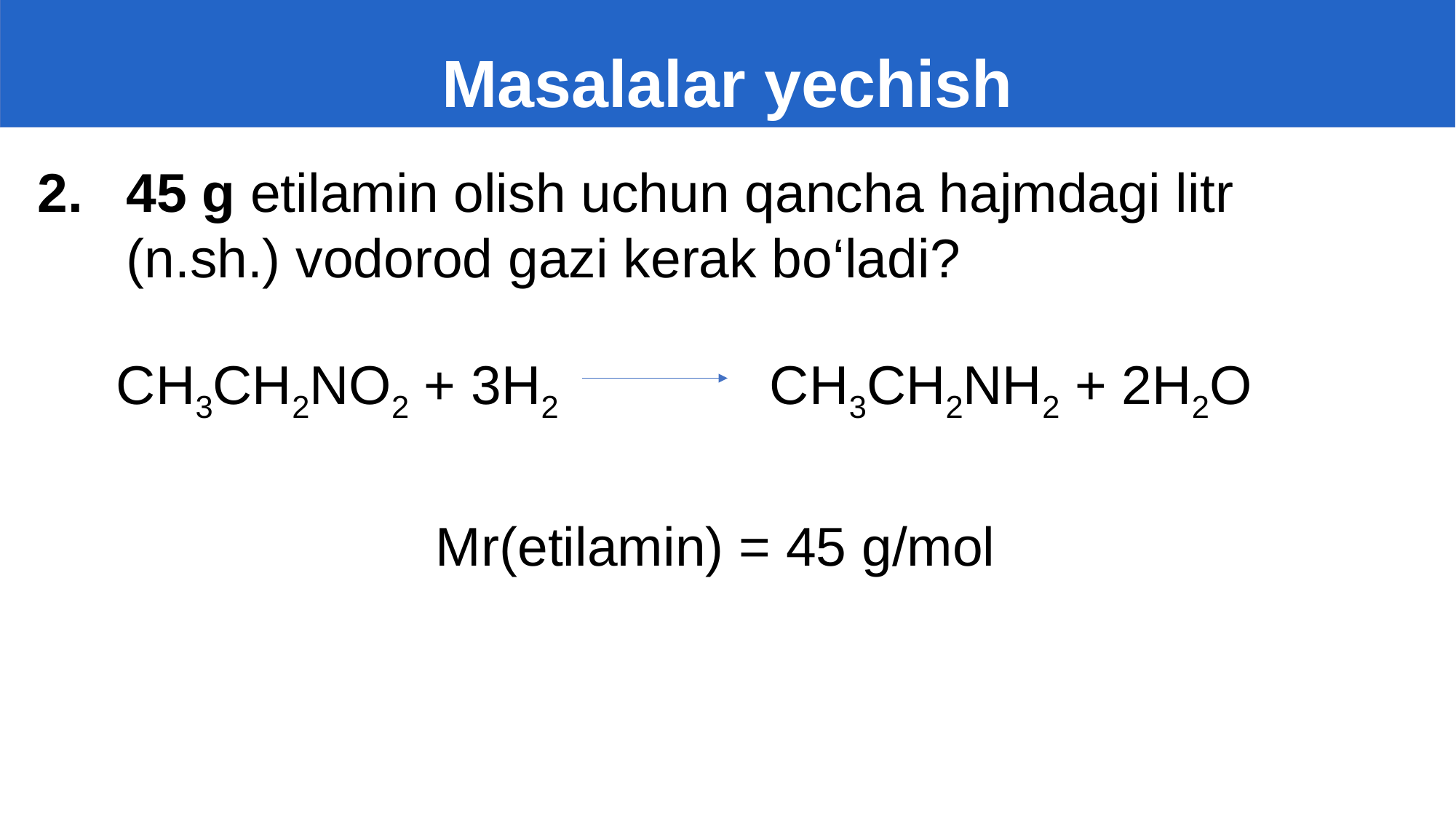

# Masalalar yechish
45 g etilamin olish uchun qancha hajmdagi litr (n.sh.) vodorod gazi kerak bo‘ladi?
CH3CH2NO2 + 3H2              CH3CH2NH2 + 2H2O
Mr(etilamin) = 45 g/mol